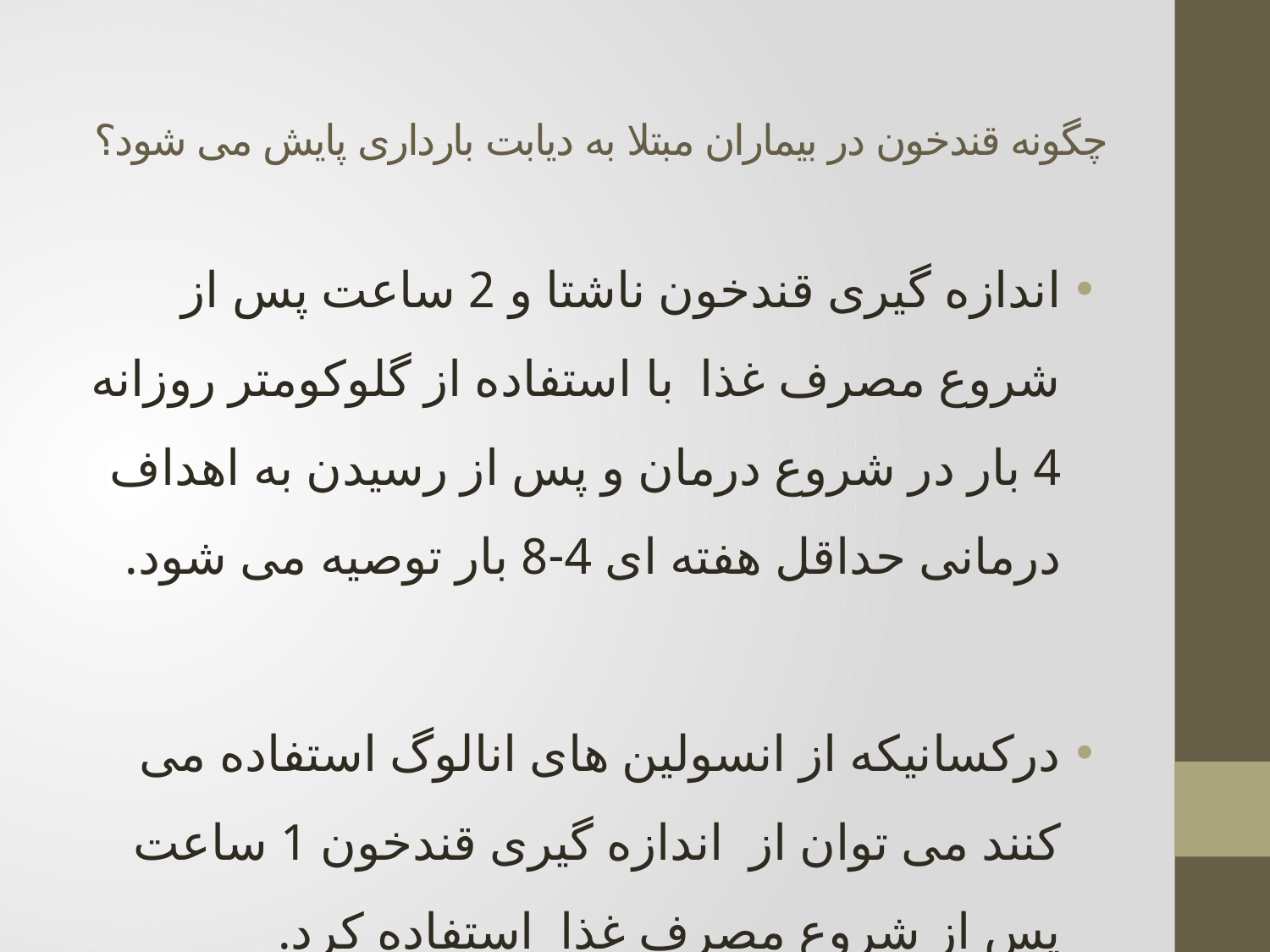

# چگونه قندخون در بیماران مبتلا به دیابت بارداری پایش می شود؟
اندازه گیری قندخون ناشتا و 2 ساعت پس از شروع مصرف غذا  با استفاده از گلوکومتر روزانه 4 بار در شروع درمان و پس از رسیدن به اهداف درمانی حداقل هفته ای 4-8 بار توصیه می شود.

درکسانیکه از انسولین های انالوگ استفاده می کنند می توان از  اندازه گیری قندخون 1 ساعت پس از شروع مصرف غذا  استفاده کرد.